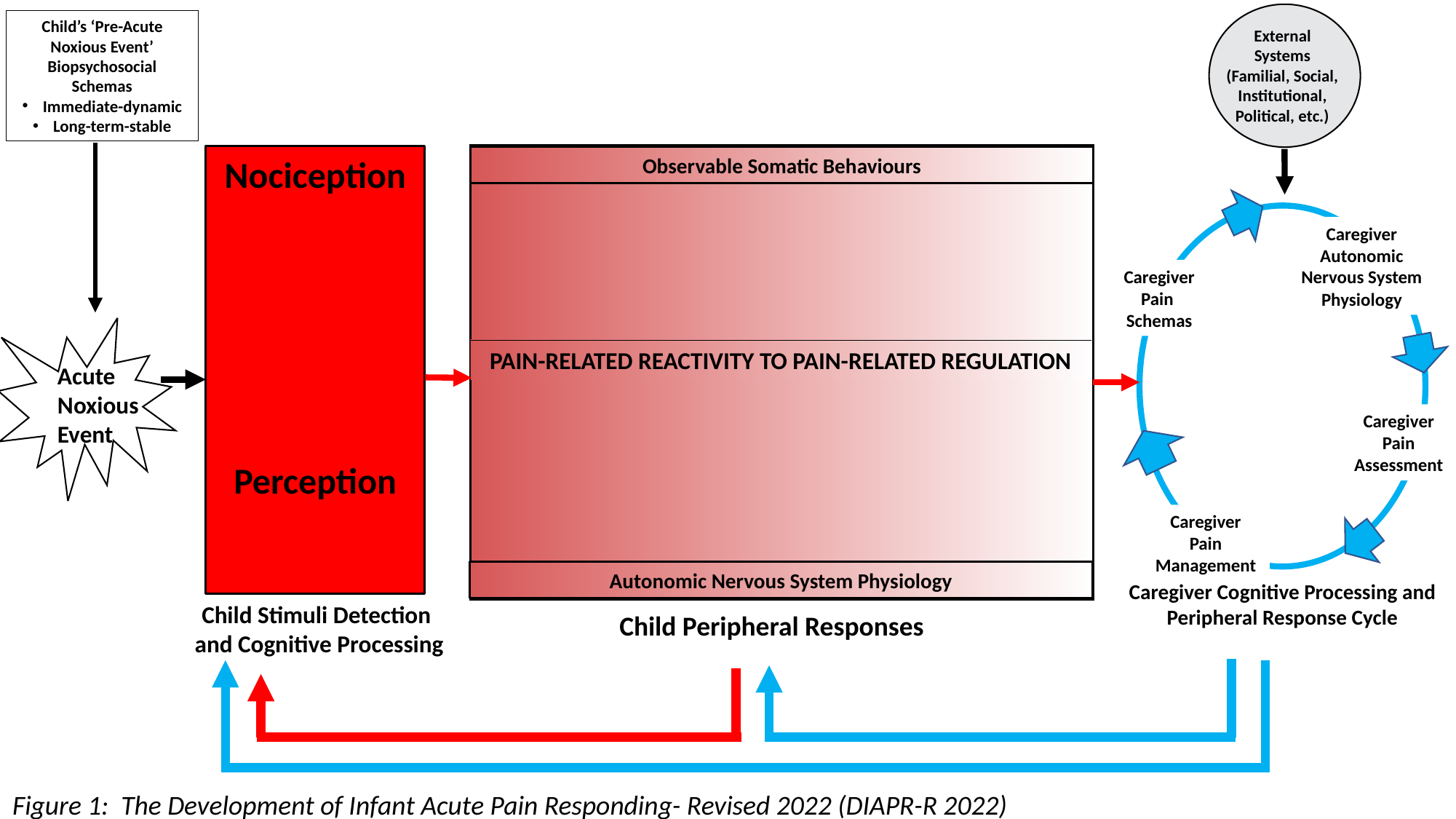

Child’s ‘Pre-Acute Noxious Event’ Biopsychosocial Schemas
Immediate-dynamic
Long-term-stable
External Systems (Familial, Social, Institutional, Political, etc.)

Observable Somatic Behaviours
PAIN-RELATED REACTIVITY TO PAIN-RELATED REGULATION
Autonomic Nervous System Physiology
Nociception

Perception

Caregiver Autonomic Nervous System Physiology
Caregiver Pain
Schemas

Acute Noxious Event
Caregiver Pain Assessment

Caregiver Pain Management

Caregiver Cognitive Processing and Peripheral Response Cycle
Child Stimuli Detection
and Cognitive Processing
Child Peripheral Responses
Figure 1:  The Development of Infant Acute Pain Responding- Revised 2022 (DIAPR-R 2022)